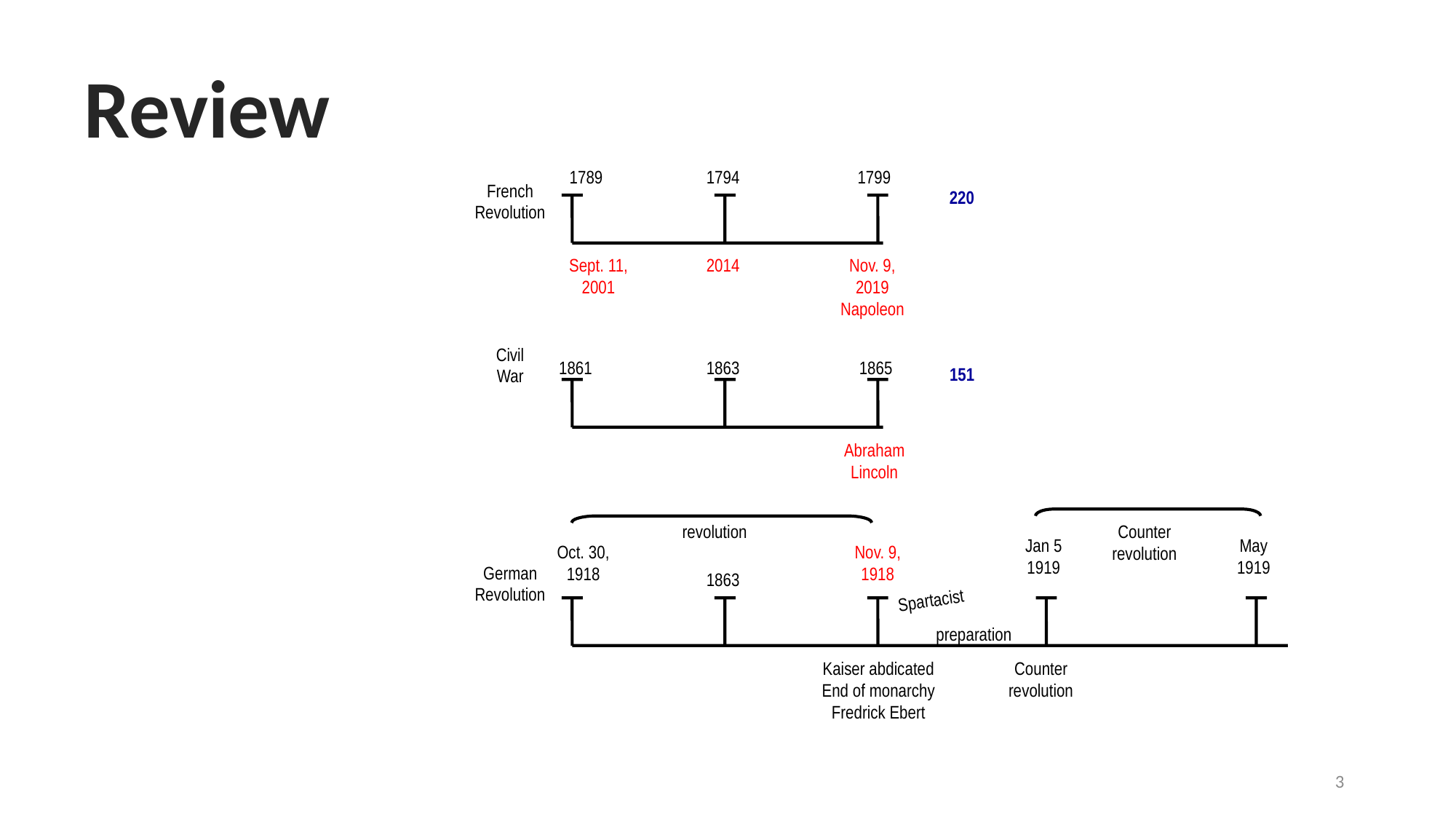

Review

1789
1794
1799
French
Revolution
220

Sept. 11,
2001
2014
Nov. 9,
2019
Napoleon
Civil
War
1861
1863
1865
151

Abraham Lincoln
revolution
Counter
revolution
Jan 5
1919
May
1919
Oct. 30,
1918
Nov. 9,
1918
German
Revolution
1863
Spartacist

preparation

Kaiser abdicated
End of monarchy
Fredrick Ebert
Counter
revolution
3